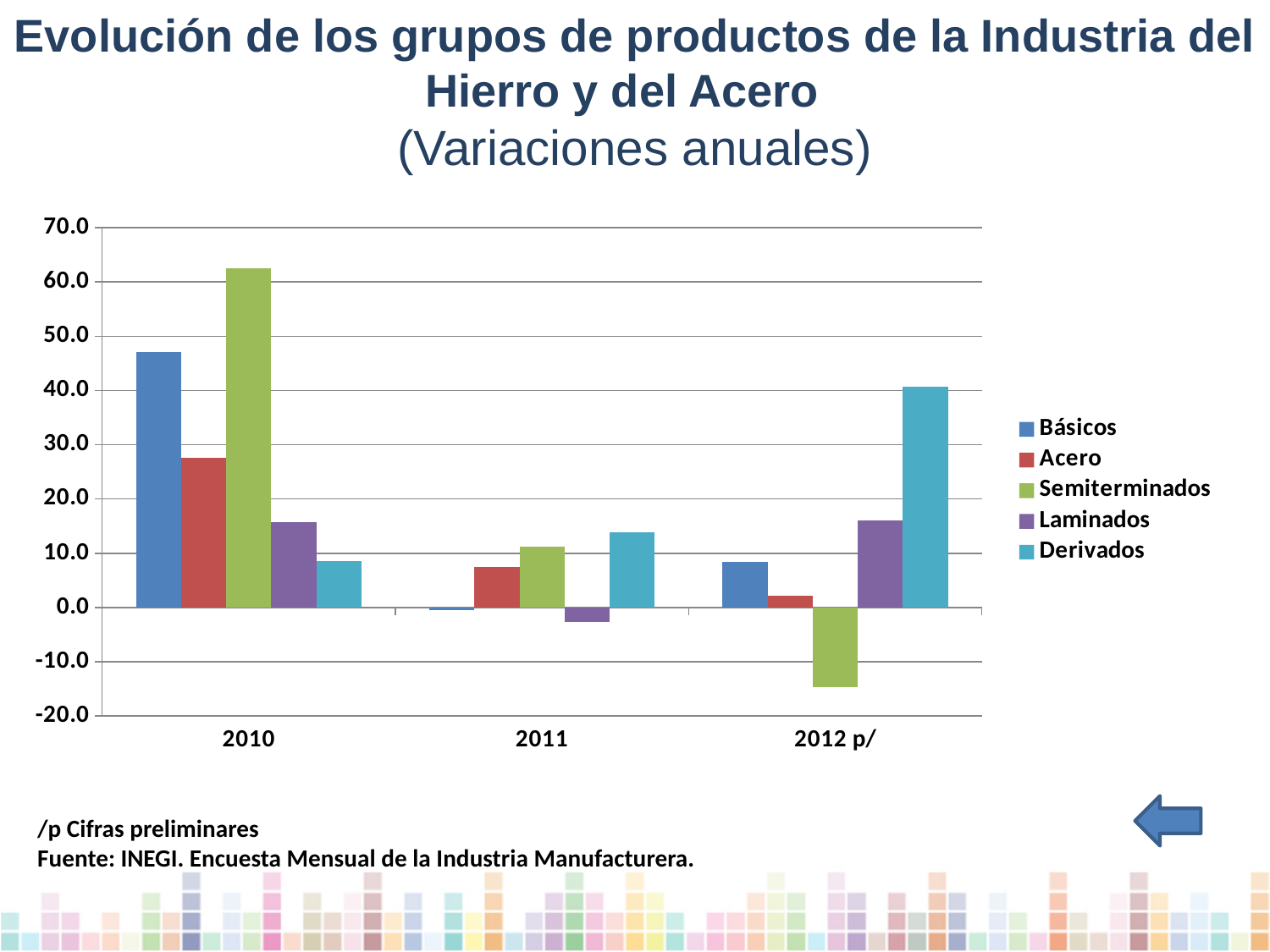

Evolución de los grupos de productos de la Industria del Hierro y del Acero
(Variaciones anuales)

### Chart

| Category | Básicos | Acero | Semiterminados | Laminados | Derivados |
|---|---|---|---|---|---|
| 2010 | 47.10637041813391 | 27.58204465102109 | 62.60726261807506 | 15.734091178947063 | 8.518735595674153 |
| 2011 | -0.47472444806050396 | 7.406312557154204 | 11.2803563730421 | -2.618623257958763 | 13.806969091215372 |
| 2012 p/ | 8.391893708680868 | 2.1787818689464635 | -14.62763397669525 | 16.07871477071349 | 40.69576754006486 |
/p Cifras preliminares
Fuente: INEGI. Encuesta Mensual de la Industria Manufacturera.